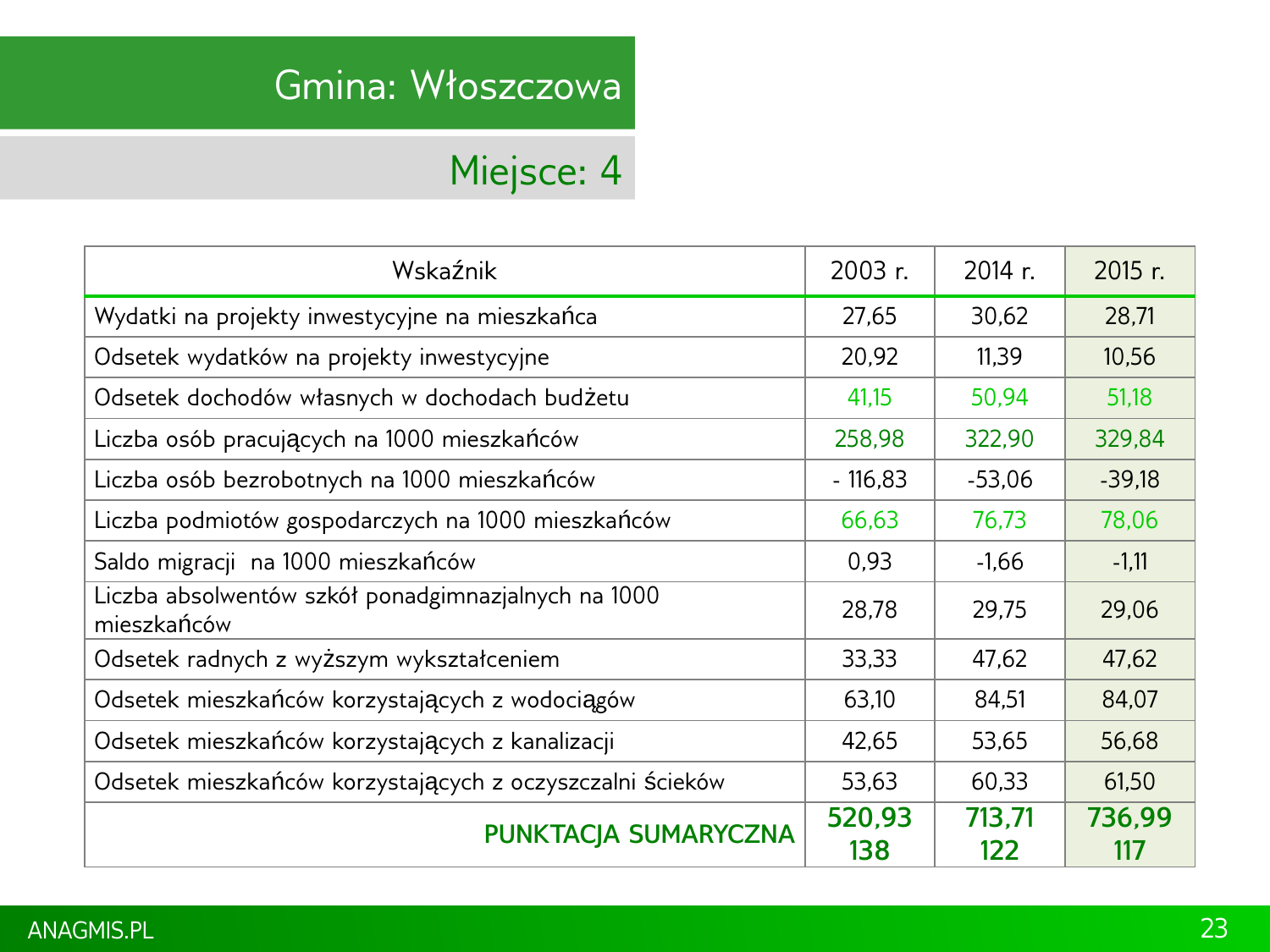

Gmina: Włoszczowa

Miejsce: 4
| Wskaźnik | 2003 r. | 2014 r. | 2015 r. |
| --- | --- | --- | --- |
| Wydatki na projekty inwestycyjne na mieszkańca | 27,65 | 30,62 | 28,71 |
| Odsetek wydatków na projekty inwestycyjne | 20,92 | 11,39 | 10,56 |
| Odsetek dochodów własnych w dochodach budżetu | 41,15 | 50,94 | 51,18 |
| Liczba osób pracujących na 1000 mieszkańców | 258,98 | 322,90 | 329,84 |
| Liczba osób bezrobotnych na 1000 mieszkańców | - 116,83 | -53,06 | -39,18 |
| Liczba podmiotów gospodarczych na 1000 mieszkańców | 66,63 | 76,73 | 78,06 |
| Saldo migracji na 1000 mieszkańców | 0,93 | -1,66 | -1,11 |
| Liczba absolwentów szkół ponadgimnazjalnych na 1000 mieszkańców | 28,78 | 29,75 | 29,06 |
| Odsetek radnych z wyższym wykształceniem | 33,33 | 47,62 | 47,62 |
| Odsetek mieszkańców korzystających z wodociągów | 63,10 | 84,51 | 84,07 |
| Odsetek mieszkańców korzystających z kanalizacji | 42,65 | 53,65 | 56,68 |
| Odsetek mieszkańców korzystających z oczyszczalni ścieków | 53,63 | 60,33 | 61,50 |
| PUNKTACJA SUMARYCZNA | 520,93 138 | 713,71 122 | 736,99 117 |
23

ANAGMIS.PL